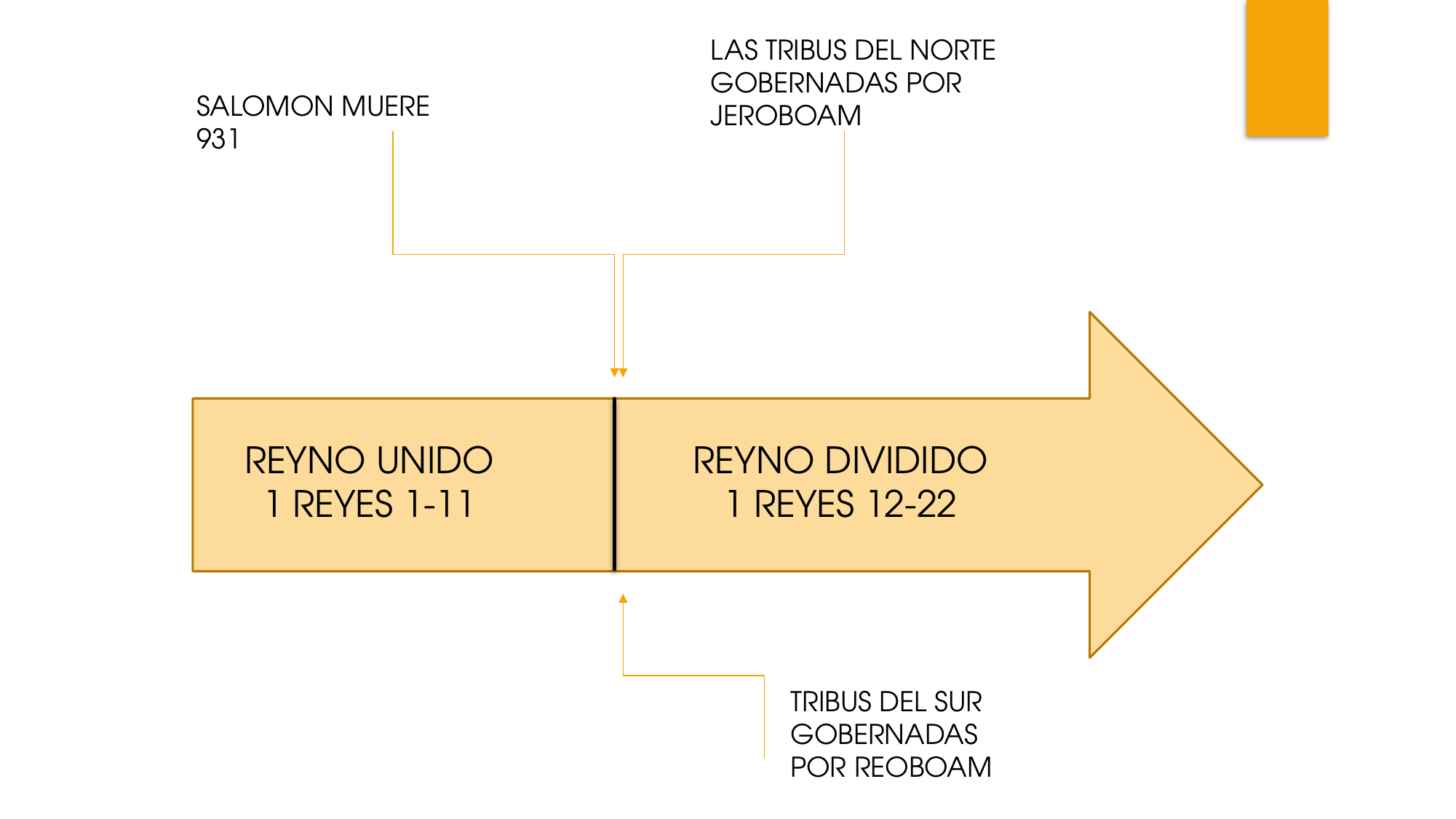

LAS TRIBUS DEL NORTE GOBERNADAS POR JEROBOAM
SALOMON MUERE 931

REYNO DIVIDIDO
1 REYES 12-22
REYNO UNIDO
1 REYES 1-11
TRIBUS DEL SUR GOBERNADAS POR REOBOAM